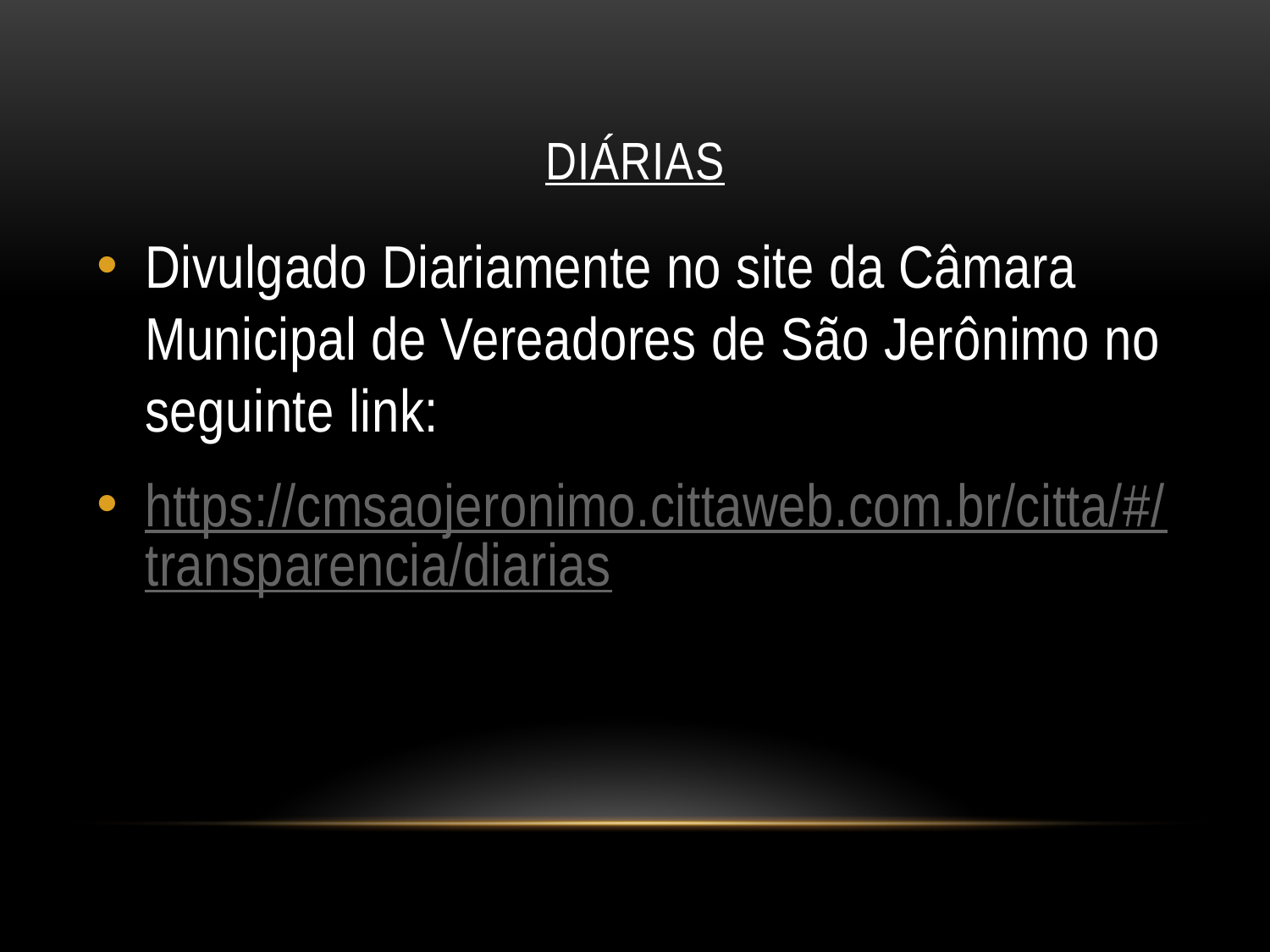

# Diárias
Divulgado Diariamente no site da Câmara Municipal de Vereadores de São Jerônimo no seguinte link:
https://cmsaojeronimo.cittaweb.com.br/citta/#/transparencia/diarias